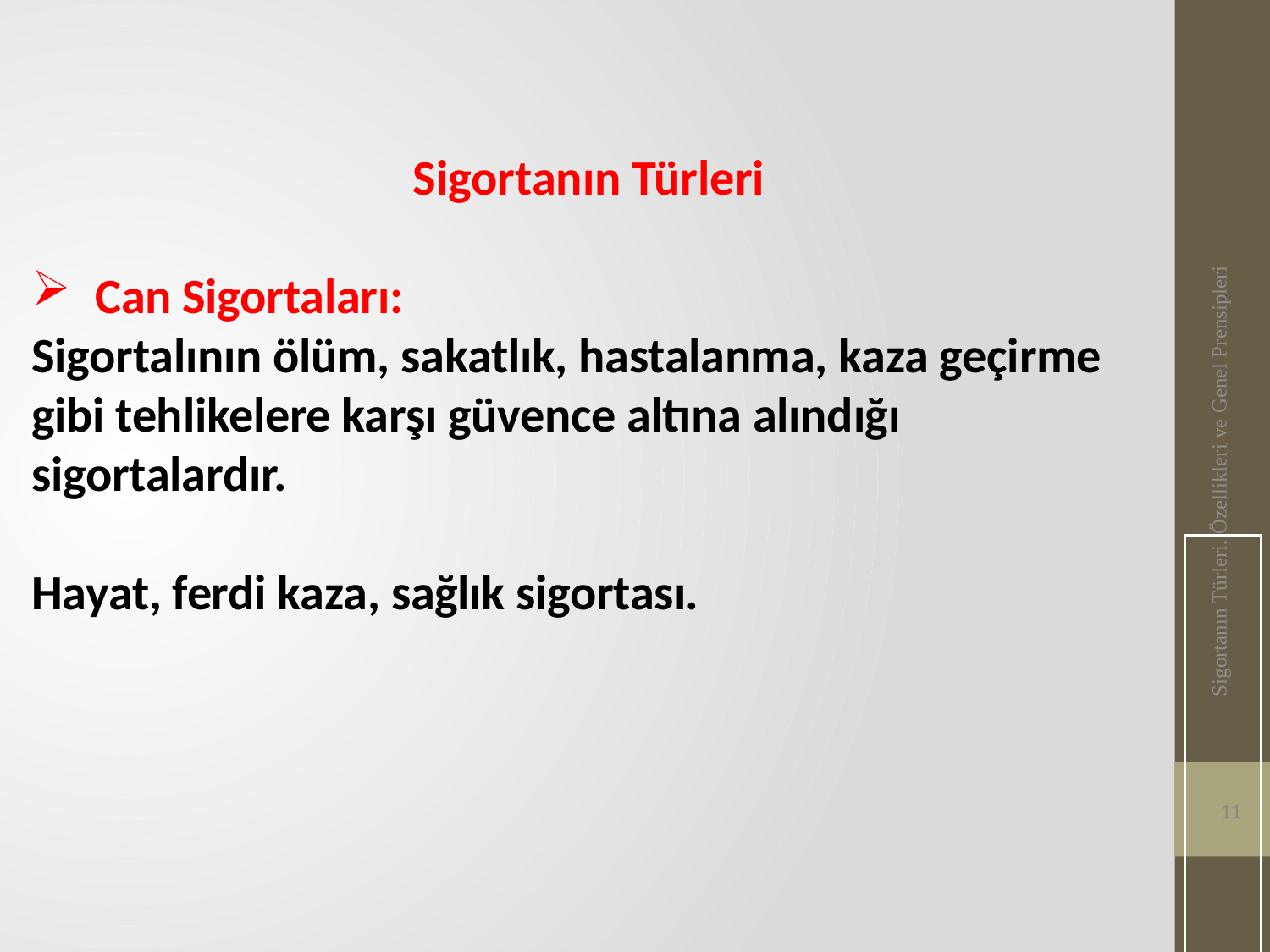

Sigortanın Türleri

Can Sigortaları:
Sigortalının ölüm, sakatlık, hastalanma, kaza geçirme gibi tehlikelere karşı güvence altına alındığı sigortalardır.

Hayat, ferdi kaza, sağlık sigortası.
Sigortanın Türleri, Özellikleri ve Genel Prensipleri
11